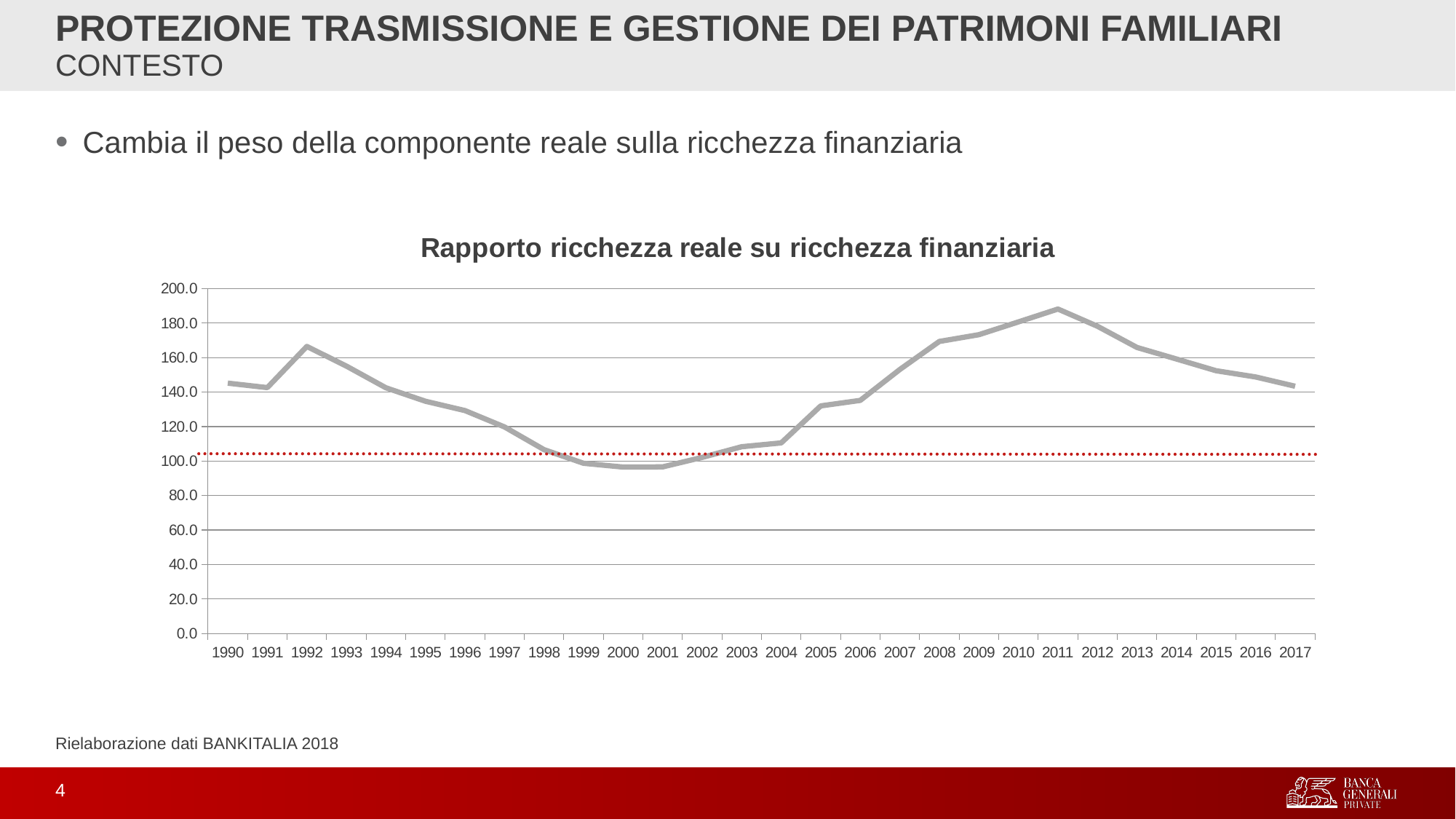

# PROTEZIONE TRASMISSIONE E GESTIONE DEI PATRIMONI FAMILIARI
contesto
Cambia il peso della componente reale sulla ricchezza finanziaria

### Chart: Rapporto ricchezza reale su ricchezza finanziaria

| Category | Ricchezza reale |
|---|---|
| 1990 | 145.2 |
| 1991 | 142.6 |
| 1992 | 166.5 |
| 1993 | 155.1 |
| 1994 | 142.5 |
| 1995 | 134.7 |
| 1996 | 129.3 |
| 1997 | 119.8 |
| 1998 | 106.6 |
| 1999 | 98.7 |
| 2000 | 96.5 |
| 2001 | 96.6 |
| 2002 | 102.1 |
| 2003 | 108.3 |
| 2004 | 110.5 |
| 2005 | 132.0 |
| 2006 | 135.2 |
| 2007 | 153.1 |
| 2008 | 169.4 |
| 2009 | 173.3 |
| 2010 | 180.7 |
| 2011 | 188.2 |
| 2012 | 178.2 |
| 2013 | 165.9 |
| 2014 | 159.2 |
| 2015 | 152.4 |
| 2016 | 148.8 |
| 2017 | 143.4 |
Rielaborazione dati BANKITALIA 2018
4